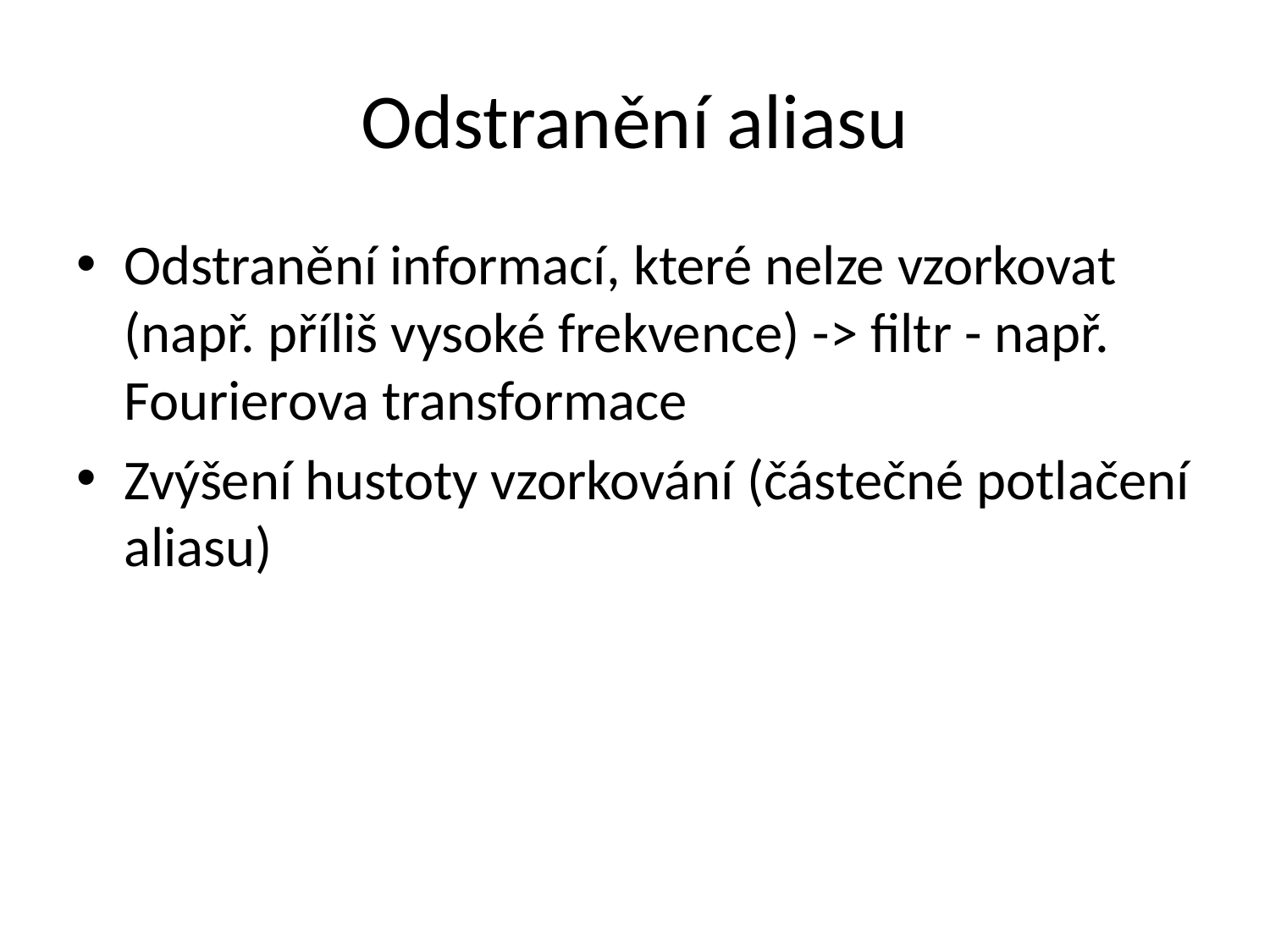

# Odstranění aliasu
Odstranění informací, které nelze vzorkovat (např. příliš vysoké frekvence) -> filtr - např. Fourierova transformace
Zvýšení hustoty vzorkování (částečné potlačení aliasu)